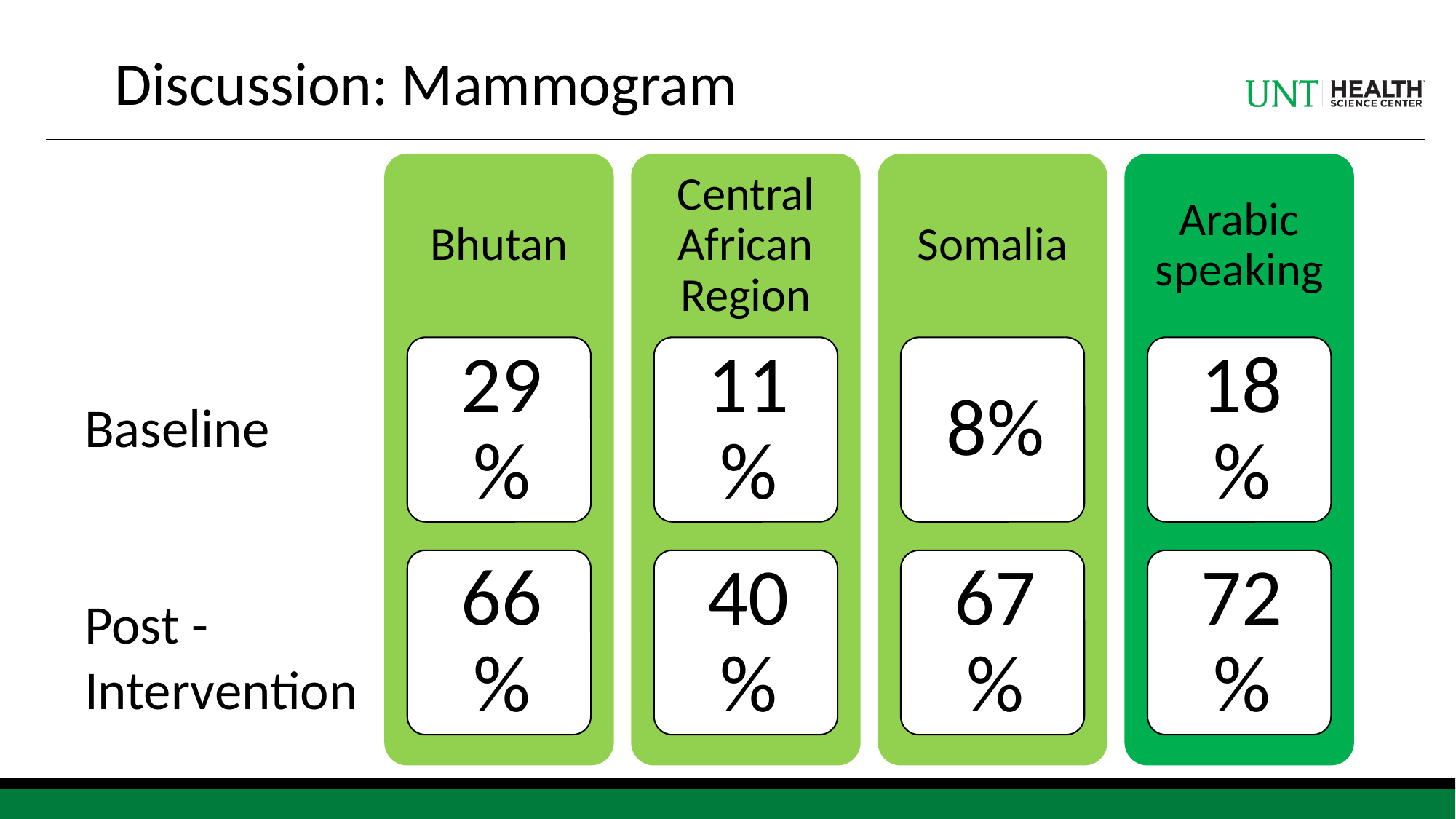

Discussion: Mammogram
Bhutan
29%
66%
Central African Region
11%
40%
Somalia
8%
67%
Arabic speaking
18%
72%
Baseline

Post - Intervention